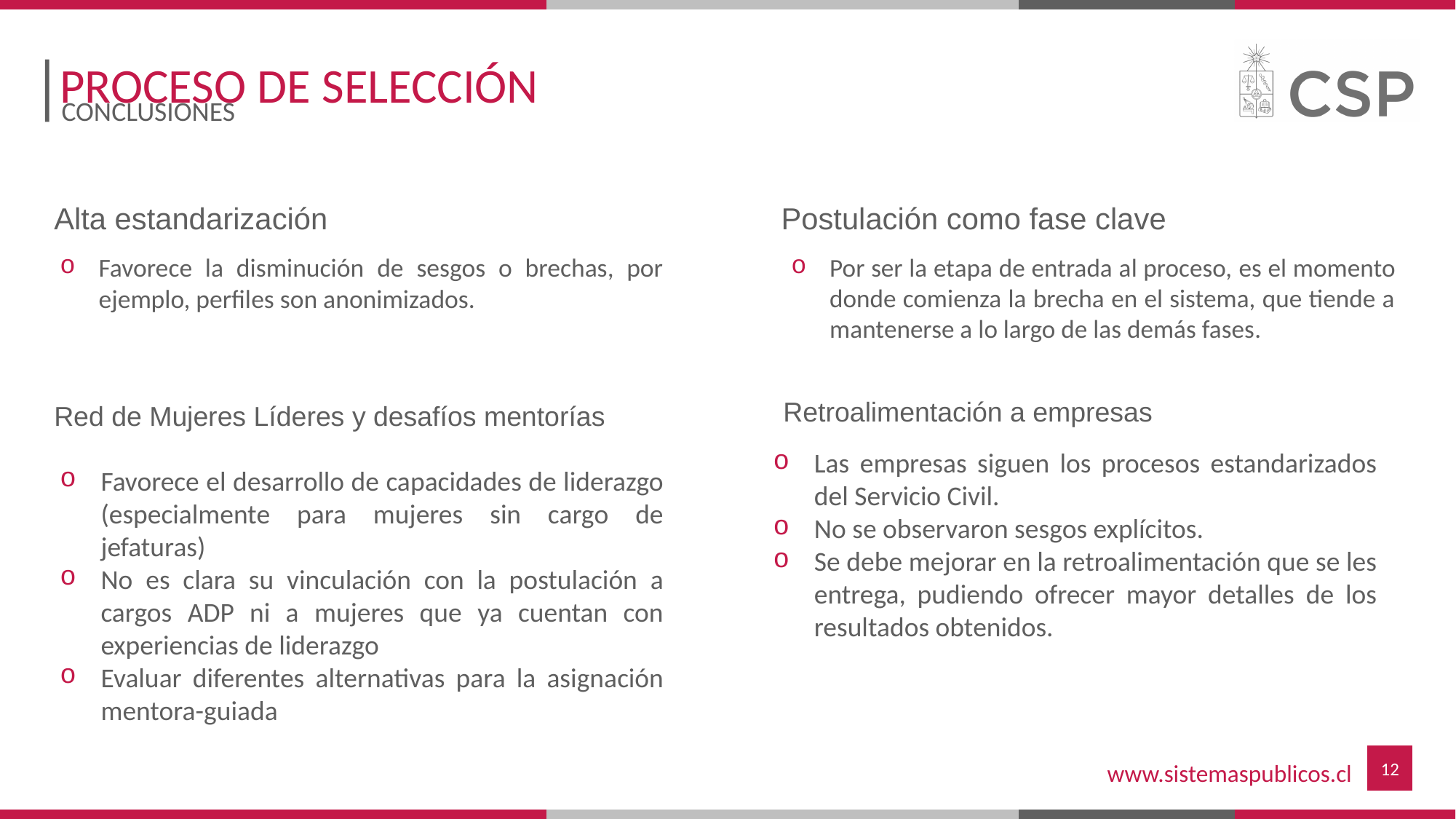

# PROCESO DE SELECCIÓN
CONCLUSIONES
Postulación como fase clave
Alta estandarización
Favorece la disminución de sesgos o brechas, por ejemplo, perfiles son anonimizados.
Por ser la etapa de entrada al proceso, es el momento donde comienza la brecha en el sistema, que tiende a mantenerse a lo largo de las demás fases.
Retroalimentación a empresas
Red de Mujeres Líderes y desafíos mentorías
Las empresas siguen los procesos estandarizados del Servicio Civil.
No se observaron sesgos explícitos.
Se debe mejorar en la retroalimentación que se les entrega, pudiendo ofrecer mayor detalles de los resultados obtenidos.

Favorece el desarrollo de capacidades de liderazgo (especialmente para mujeres sin cargo de jefaturas)
No es clara su vinculación con la postulación a cargos ADP ni a mujeres que ya cuentan con experiencias de liderazgo
Evaluar diferentes alternativas para la asignación mentora-guiada

12
www.sistemaspublicos.cl